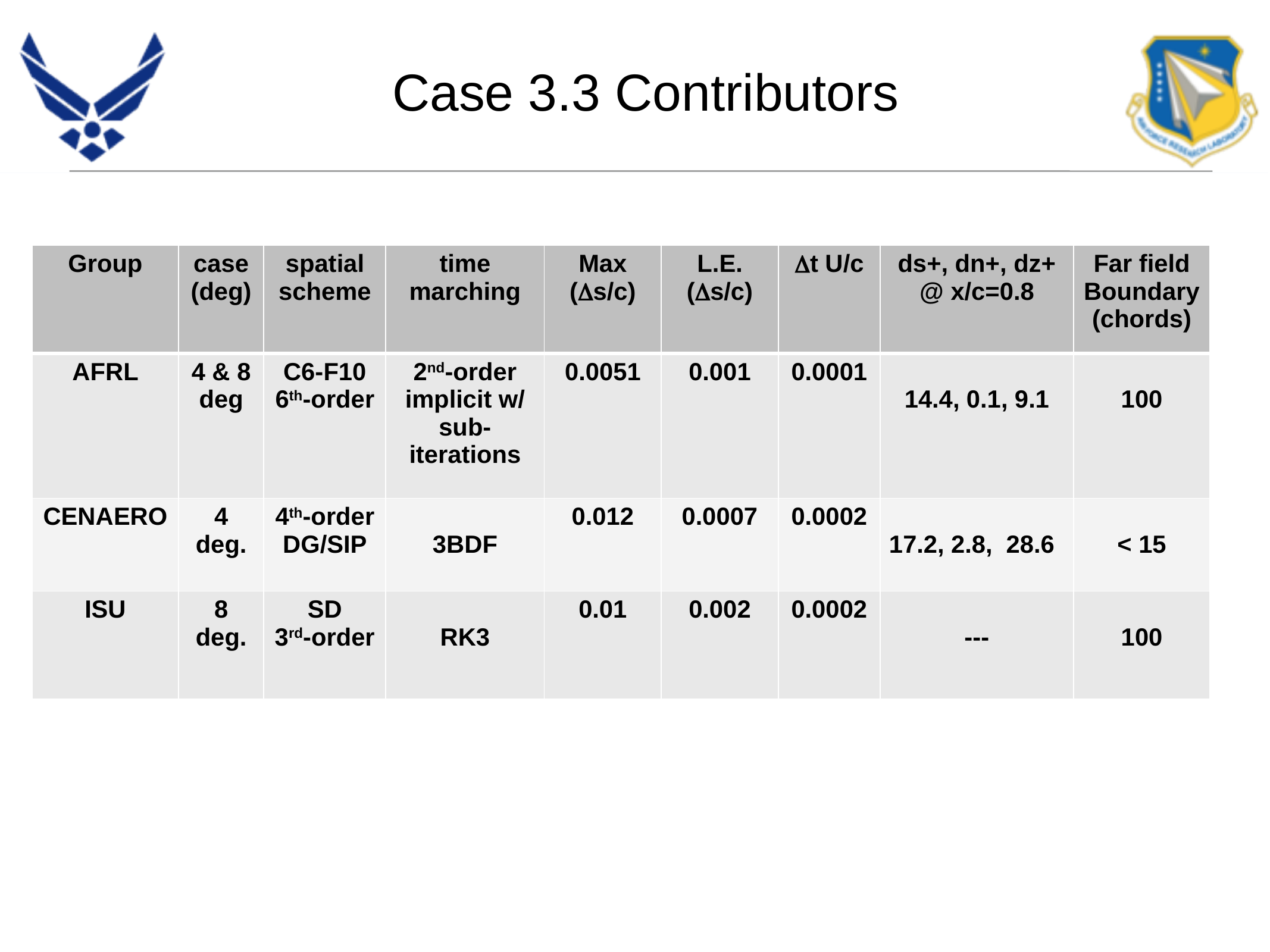

# Case 3.3 Contributors
| Group | case (deg) | spatial scheme | time marching | Max (Δs/c) | L.E. (Δs/c) | Δt U/c | ds+, dn+, dz+ @ x/c=0.8 | Far field Boundary (chords) |
| --- | --- | --- | --- | --- | --- | --- | --- | --- |
| AFRL | 4 & 8 deg | C6-F10 6th-order | 2nd-order implicit w/ sub-iterations | 0.0051 | 0.001 | 0.0001 | 14.4, 0.1, 9.1 | 100 |
| CENAERO | 4 deg. | 4th-order DG/SIP | 3BDF | 0.012 | 0.0007 | 0.0002 | 17.2, 2.8, 28.6 | < 15 |
| ISU | 8 deg. | SD 3rd-order | RK3 | 0.01 | 0.002 | 0.0002 | --- | 100 |